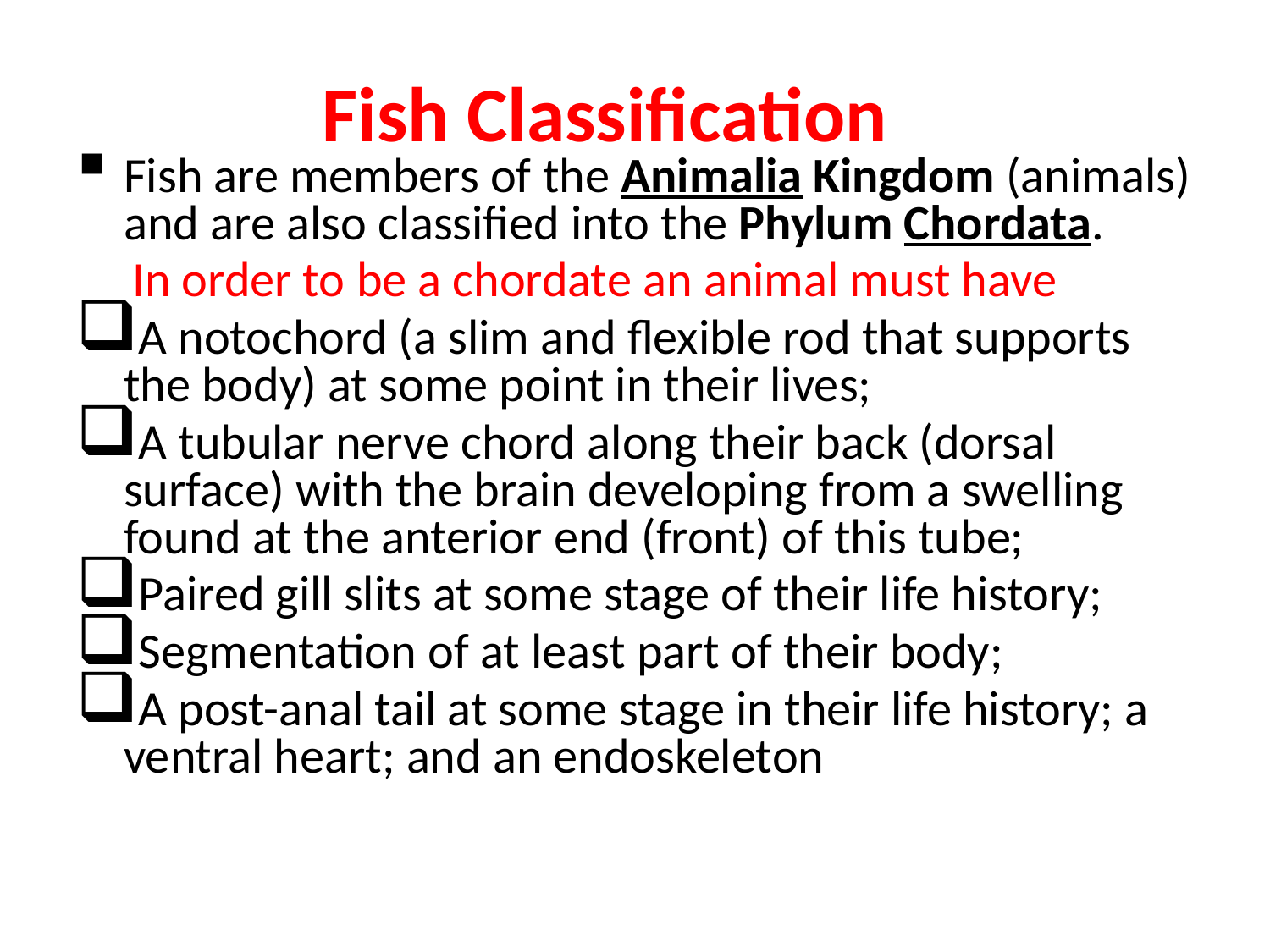

# Fish Classification
Fish are members of the Animalia Kingdom (animals) and are also classified into the Phylum Chordata.
     In order to be a chordate an animal must have
A notochord (a slim and flexible rod that supports the body) at some point in their lives;
A tubular nerve chord along their back (dorsal surface) with the brain developing from a swelling found at the anterior end (front) of this tube;
Paired gill slits at some stage of their life history;
Segmentation of at least part of their body;
A post-anal tail at some stage in their life history; a ventral heart; and an endoskeleton